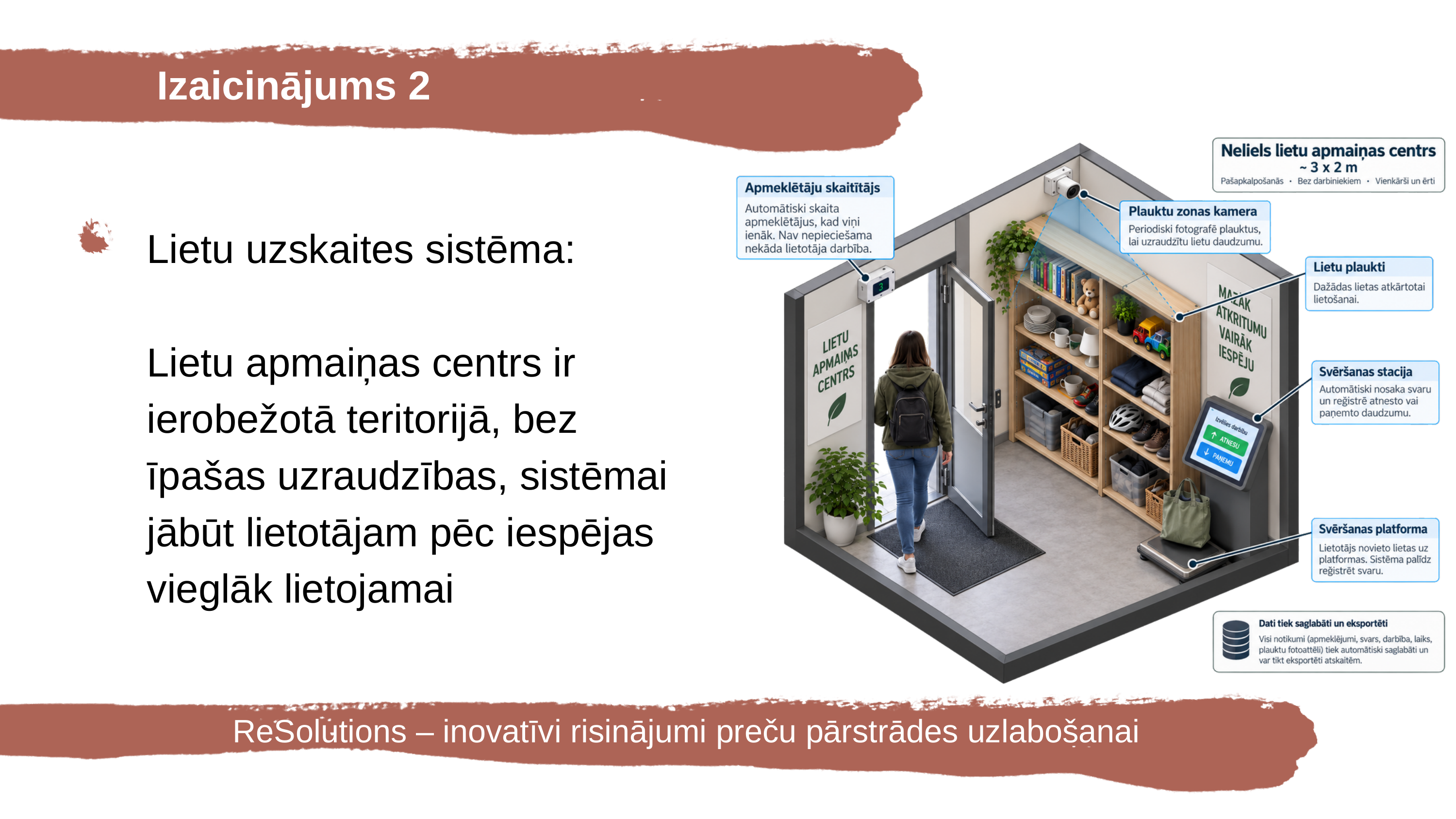

Izaicinājums 2

Lietu uzskaites sistēma:

Lietu apmaiņas centrs ir ierobežotā teritorijā, bez īpašas uzraudzības, sistēmai jābūt lietotājam pēc iespējas vieglāk lietojamai

ReSolutions – inovatīvi risinājumi preču pārstrādes uzlabošanai